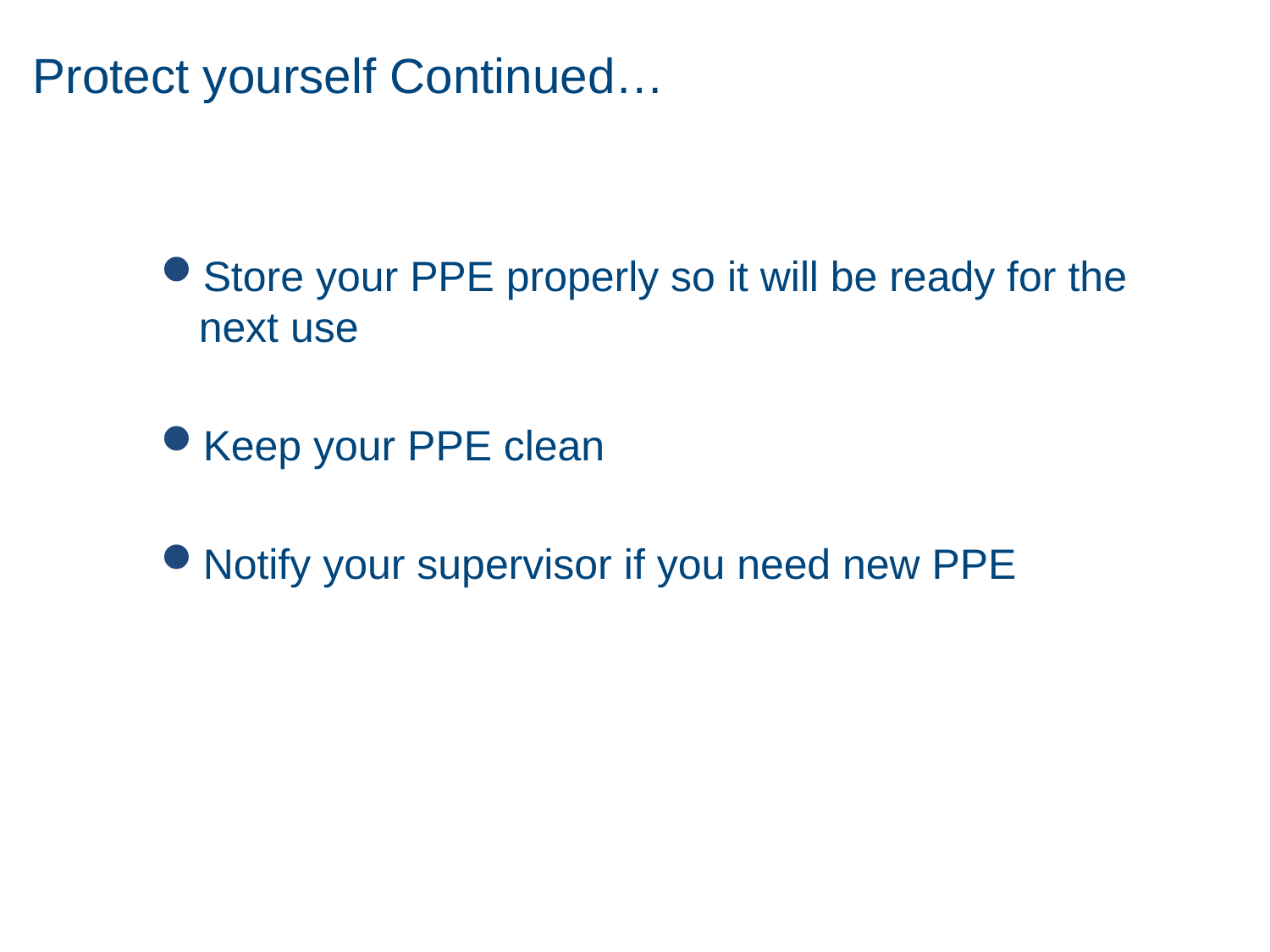

# Protect yourself Continued…
Store your PPE properly so it will be ready for the next use

Keep your PPE clean

Notify your supervisor if you need new PPE

61